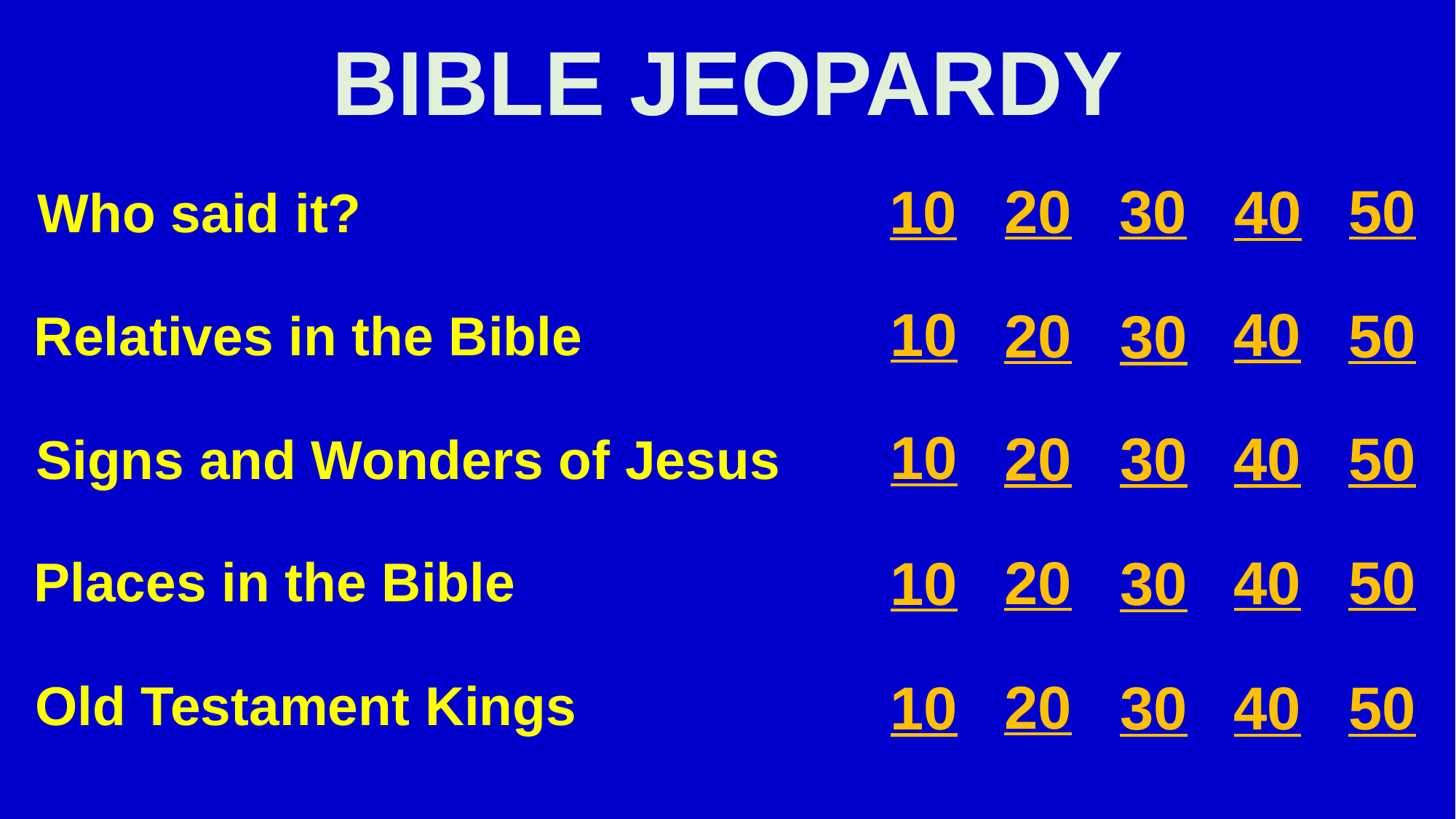

BIBLE JEOPARDY
30
50
20
10
40
Who said it?
10
40
50
20
30
Relatives in the Bible
10
40
30
50
20
Signs and Wonders of Jesus
40
50
20
10
30
Places in the Bible
20
10
40
30
50
Old Testament Kings